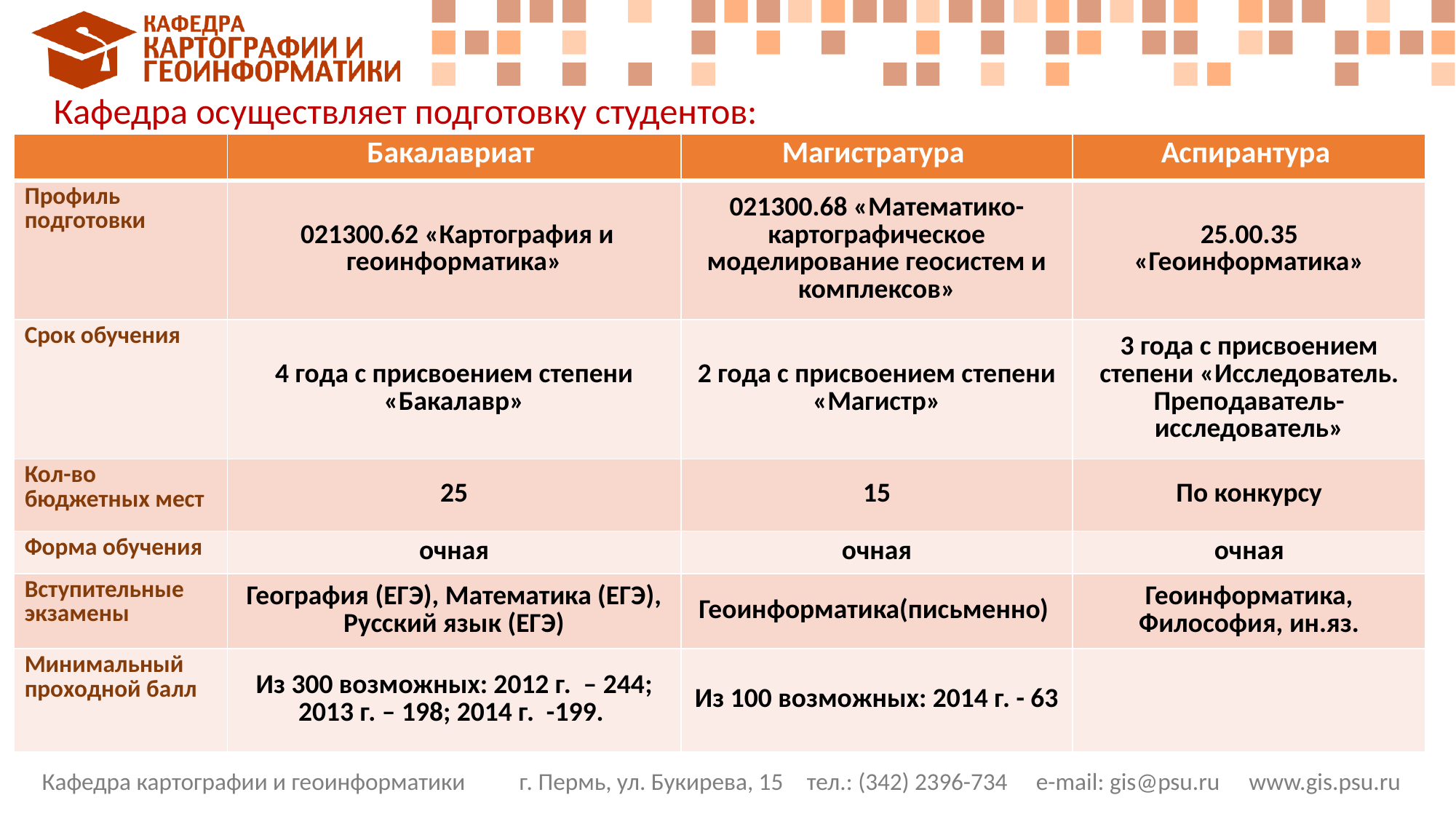

# Кафедра осуществляет подготовку студентов:
|  | Бакалавриат | Магистратура | Аспирантура |
| --- | --- | --- | --- |
| Профиль подготовки | 021300.62 «Картография и геоинформатика» | 021300.68 «Математико-картографическое моделирование геосистем и комплексов» | 25.00.35 «Геоинформатика» |
| Срок обучения | 4 года с присвоением степени «Бакалавр» | 2 года с присвоением степени «Магистр» | 3 года с присвоением степени «Исследователь. Преподаватель-исследователь» |
| Кол-во бюджетных мест | 25 | 15 | По конкурсу |
| Форма обучения | очная | очная | очная |
| Вступительные экзамены | География (ЕГЭ), Математика (ЕГЭ), Русский язык (ЕГЭ) | Геоинформатика(письменно) | Геоинформатика, Философия, ин.яз. |
| Минимальный проходной балл | Из 300 возможных: 2012 г. – 244; 2013 г. – 198; 2014 г. -199. | Из 100 возможных: 2014 г. - 63 |  |